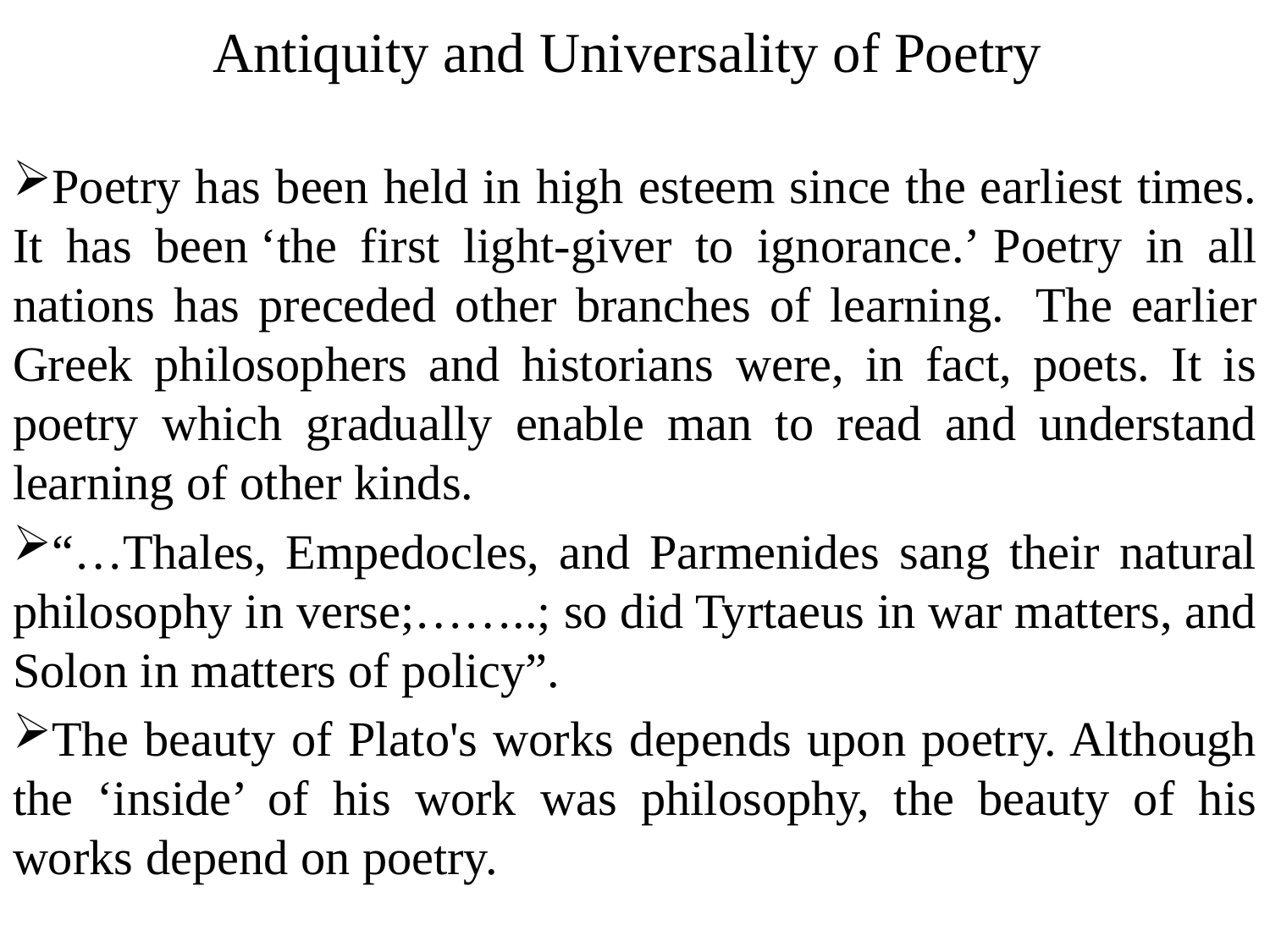

# Antiquity and Universality of Poetry
Poetry has been held in high esteem since the earliest times. It has been ‘the first light-giver to ignorance.’ Poetry in all nations has preceded other branches of learning.  The earlier Greek philosophers and historians were, in fact, poets. It is poetry which gradually enable man to read and understand learning of other kinds.
“…Thales, Empedocles, and Parmenides sang their natural philosophy in verse;……..; so did Tyrtaeus in war matters, and Solon in matters of policy”.
The beauty of Plato's works depends upon poetry. Although the ‘inside’ of his work was philosophy, the beauty of his works depend on poetry.